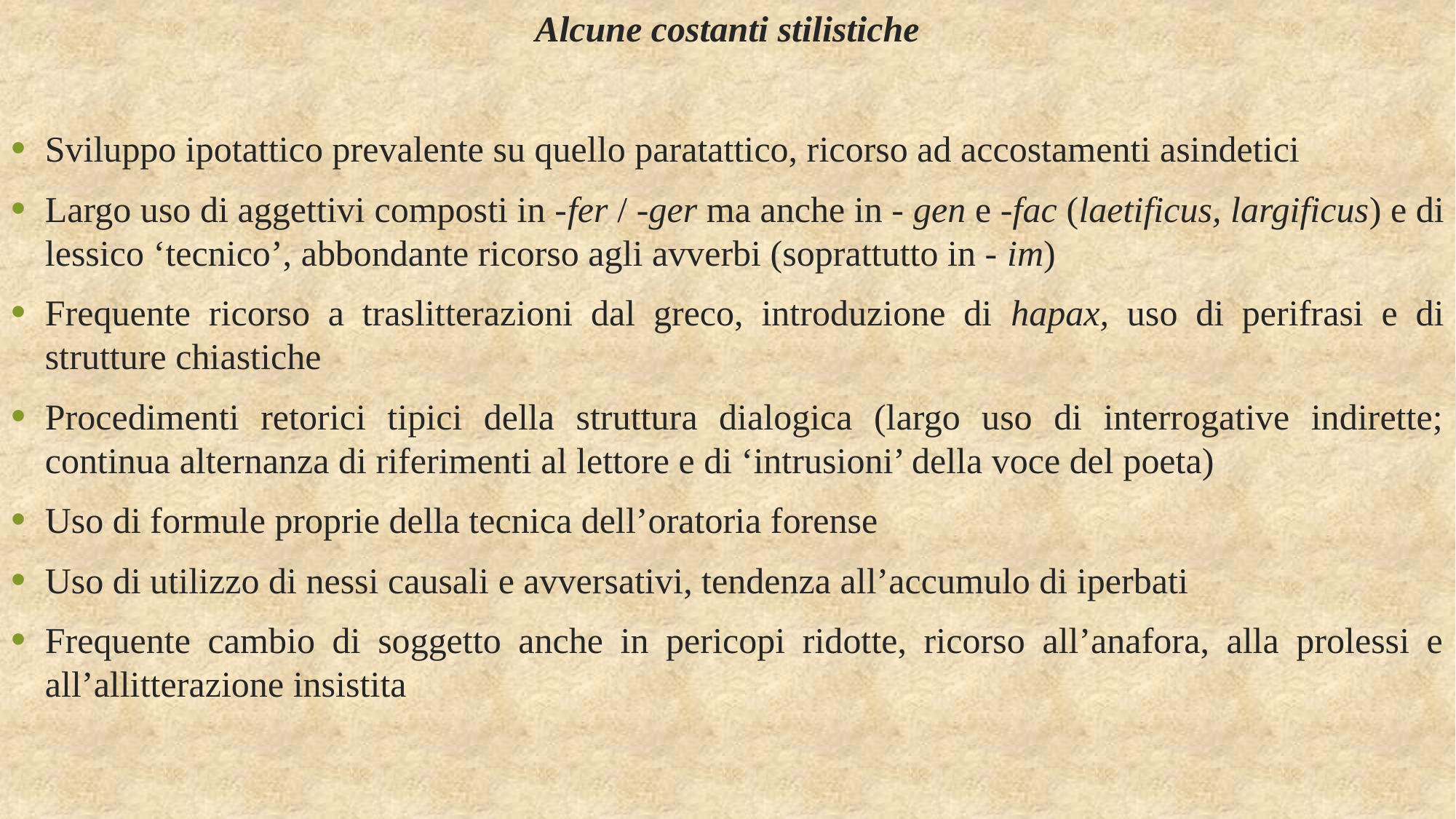

Alcune costanti stilistiche

Sviluppo ipotattico prevalente su quello paratattico, ricorso ad accostamenti asindetici
Largo uso di aggettivi composti in -fer / -ger ma anche in - gen e -fac (laetificus, largificus) e di lessico ‘tecnico’, abbondante ricorso agli avverbi (soprattutto in - im)
Frequente ricorso a traslitterazioni dal greco, introduzione di hapax, uso di perifrasi e di strutture chiastiche
Procedimenti retorici tipici della struttura dialogica (largo uso di interrogative indirette; continua alternanza di riferimenti al lettore e di ‘intrusioni’ della voce del poeta)
Uso di formule proprie della tecnica dell’oratoria forense
Uso di utilizzo di nessi causali e avversativi, tendenza all’accumulo di iperbati
Frequente cambio di soggetto anche in pericopi ridotte, ricorso all’anafora, alla prolessi e all’allitterazione insistita